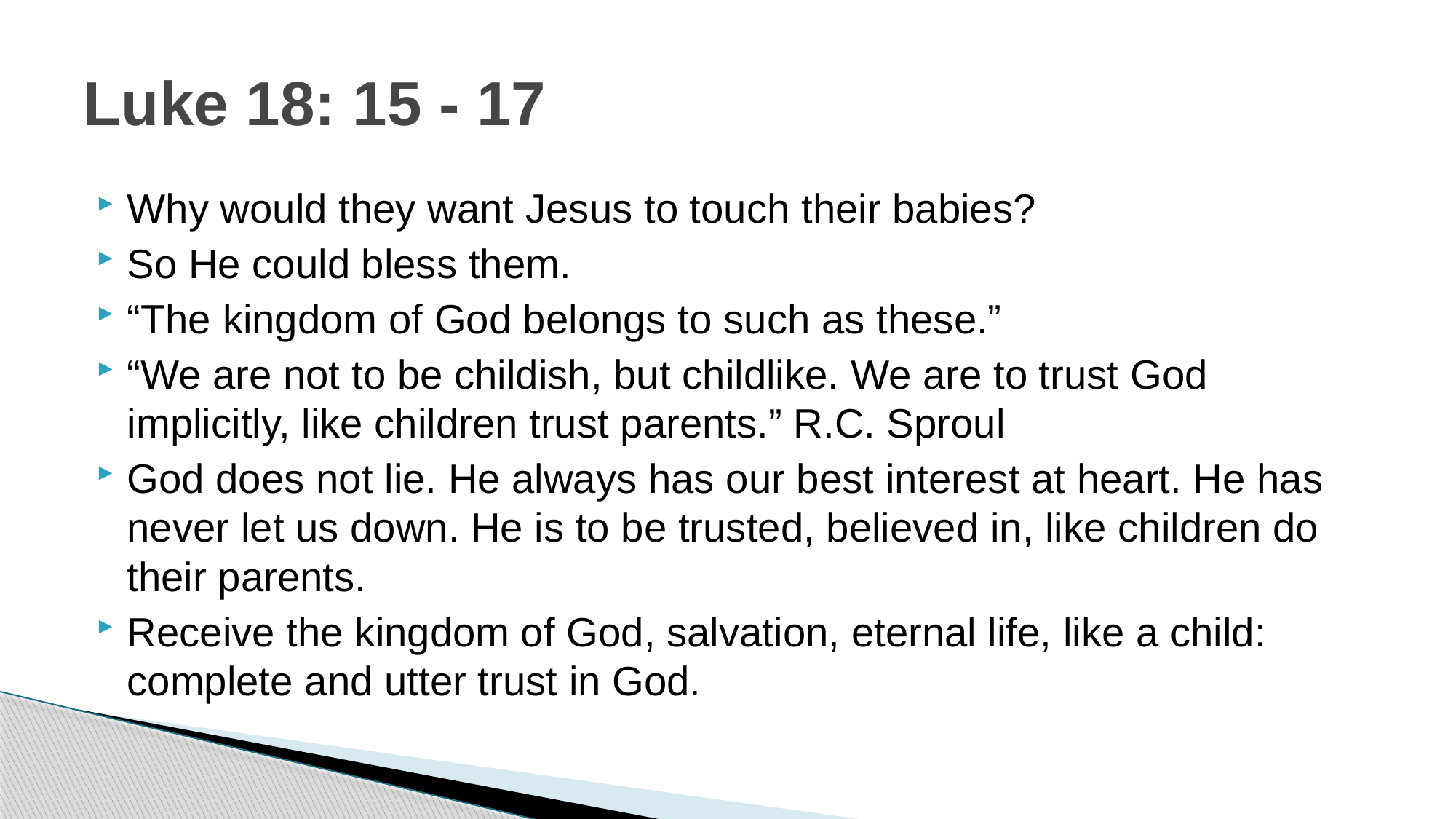

# Luke 18: 15 - 17
Why would they want Jesus to touch their babies?
So He could bless them.
“The kingdom of God belongs to such as these.”
“We are not to be childish, but childlike. We are to trust God implicitly, like children trust parents.” R.C. Sproul
God does not lie. He always has our best interest at heart. He has never let us down. He is to be trusted, believed in, like children do their parents.
Receive the kingdom of God, salvation, eternal life, like a child: complete and utter trust in God.